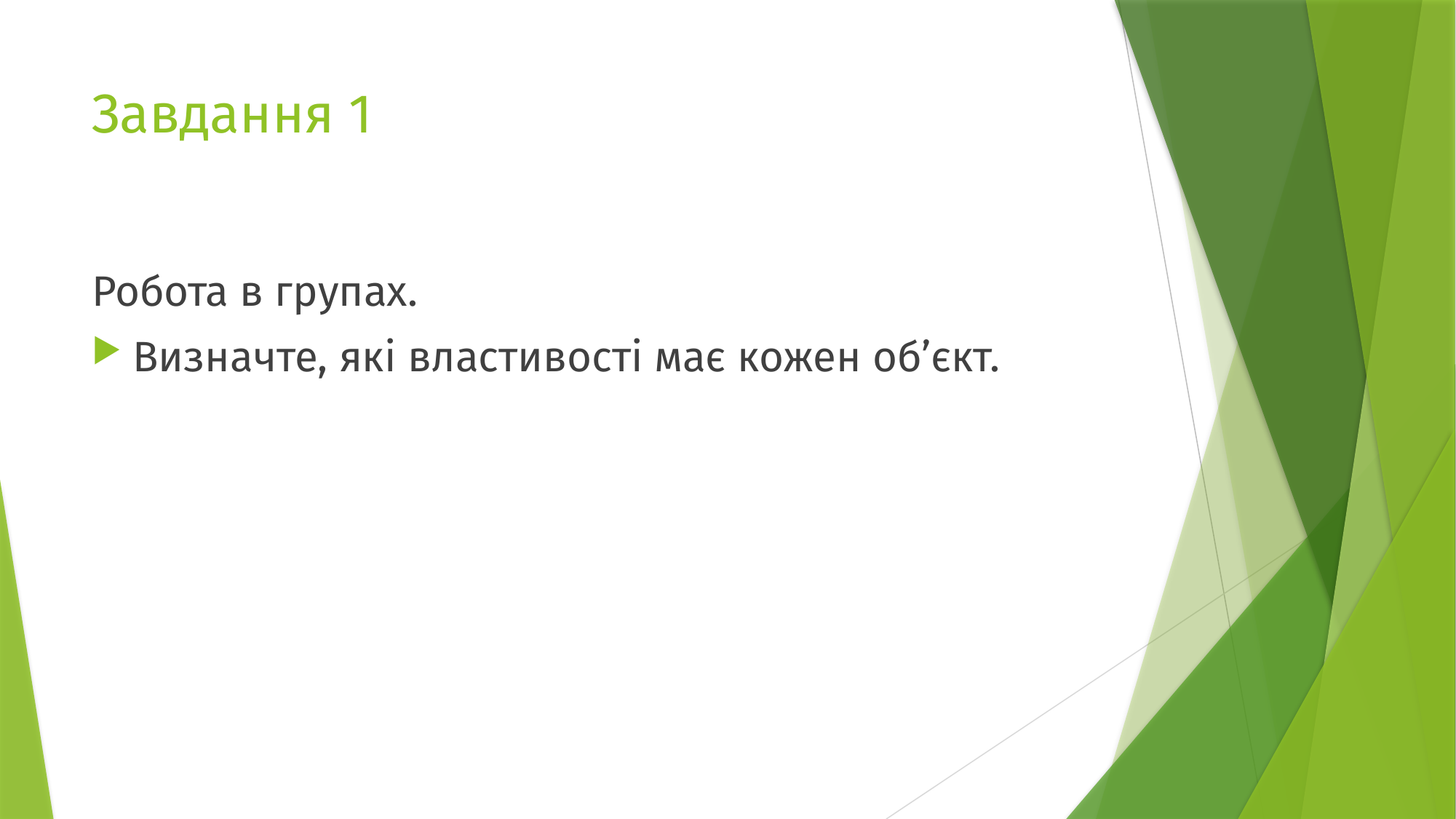

# Завдання 1
Робота в групах.
Визначте, які властивості має кожен об’єкт.